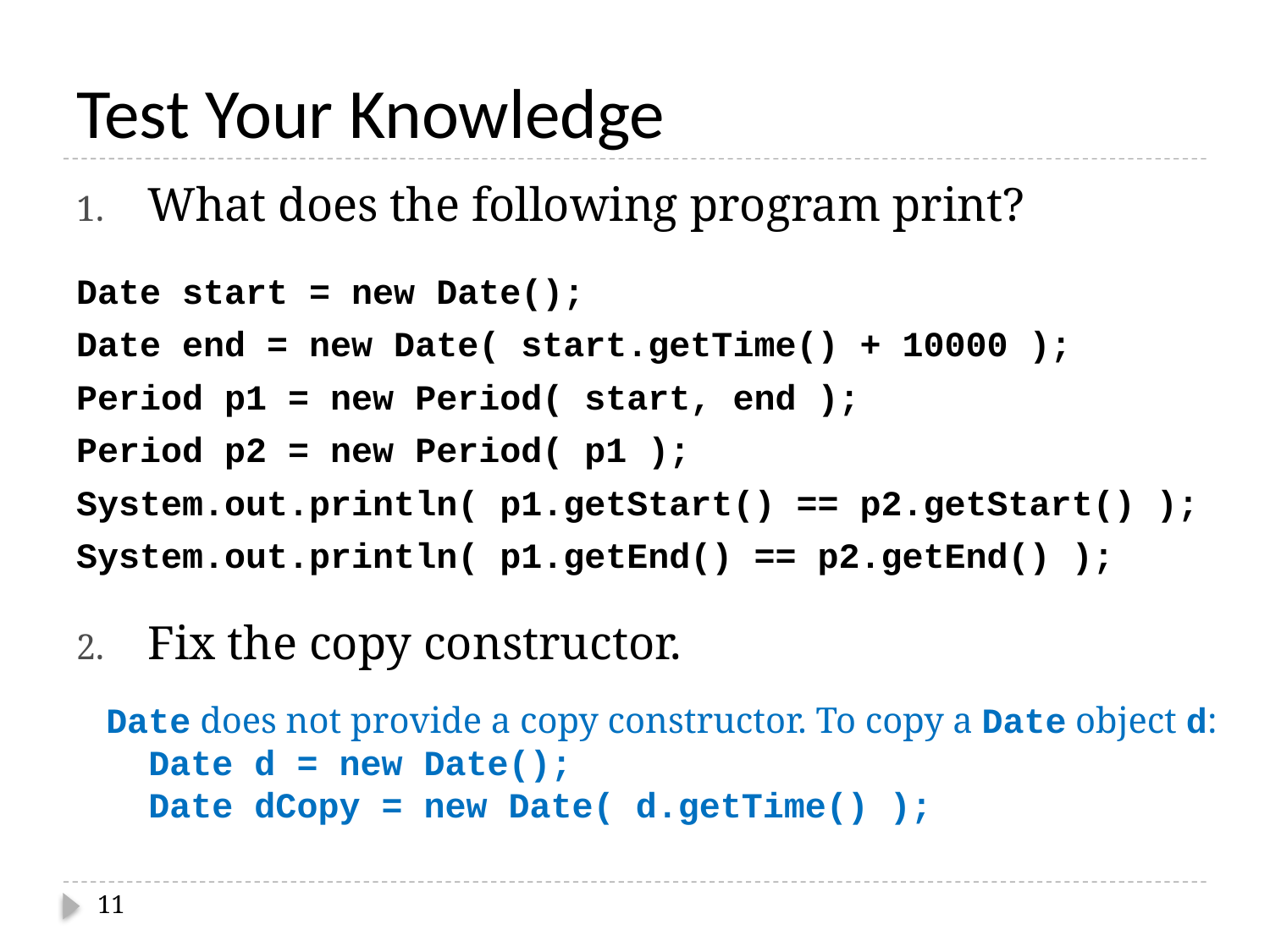

# Test Your Knowledge
What does the following program print?

Date start = new Date();
Date end = new Date( start.getTime() + 10000 );
Period p1 = new Period( start, end );
Period p2 = new Period( p1 );
System.out.println( p1.getStart() == p2.getStart() );
System.out.println( p1.getEnd() == p2.getEnd() );

Fix the copy constructor.

Date does not provide a copy constructor. To copy a Date object d:
  Date d = new Date();
  Date dCopy = new Date( d.getTime() );
11